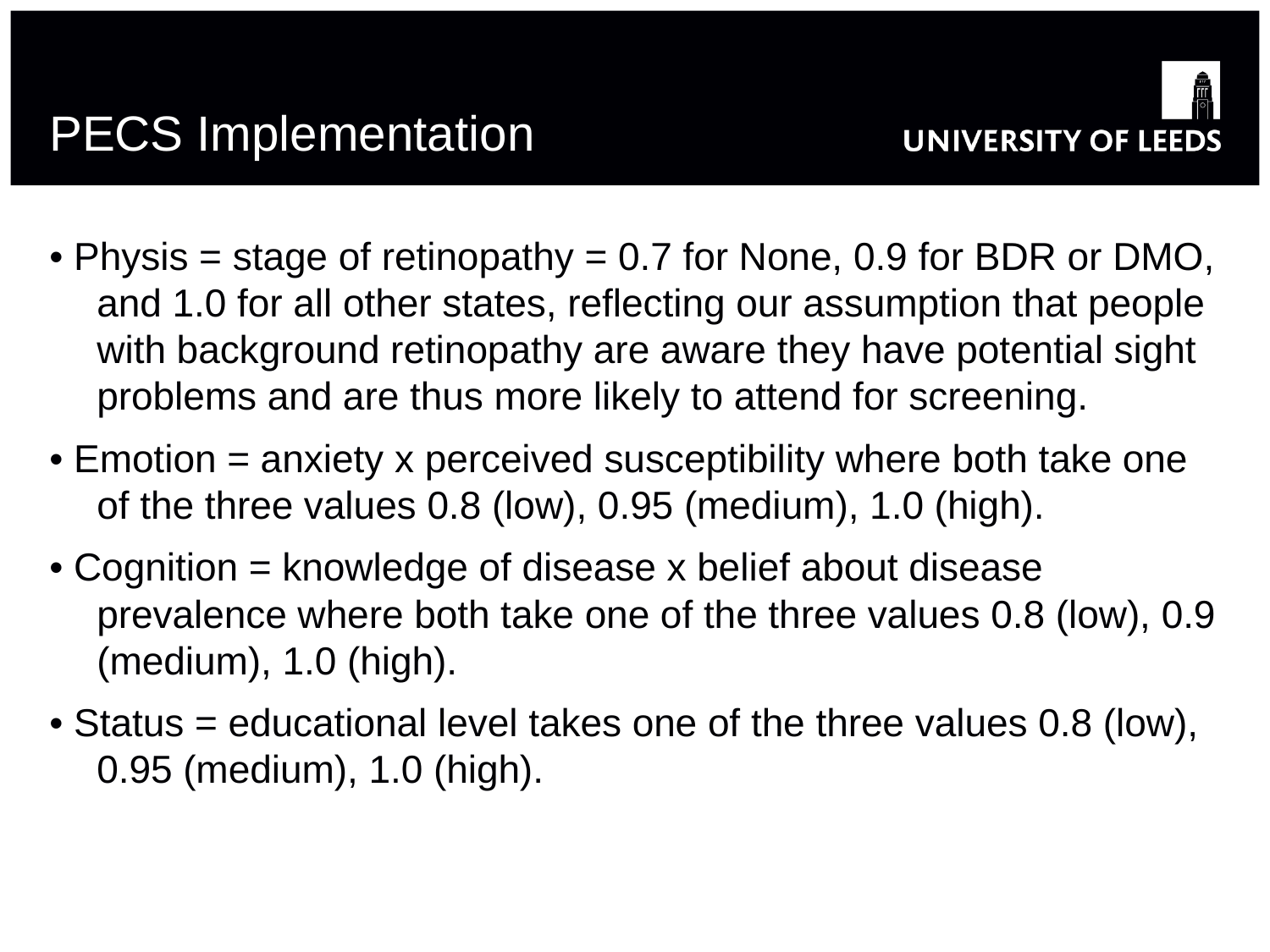

# PECS Implementation
• Physis = stage of retinopathy = 0.7 for None, 0.9 for BDR or DMO, and 1.0 for all other states, reflecting our assumption that people with background retinopathy are aware they have potential sight problems and are thus more likely to attend for screening.
• Emotion = anxiety x perceived susceptibility where both take one of the three values 0.8 (low), 0.95 (medium), 1.0 (high).
• Cognition = knowledge of disease x belief about disease prevalence where both take one of the three values 0.8 (low), 0.9 (medium), 1.0 (high).
• Status = educational level takes one of the three values 0.8 (low), 0.95 (medium), 1.0 (high).